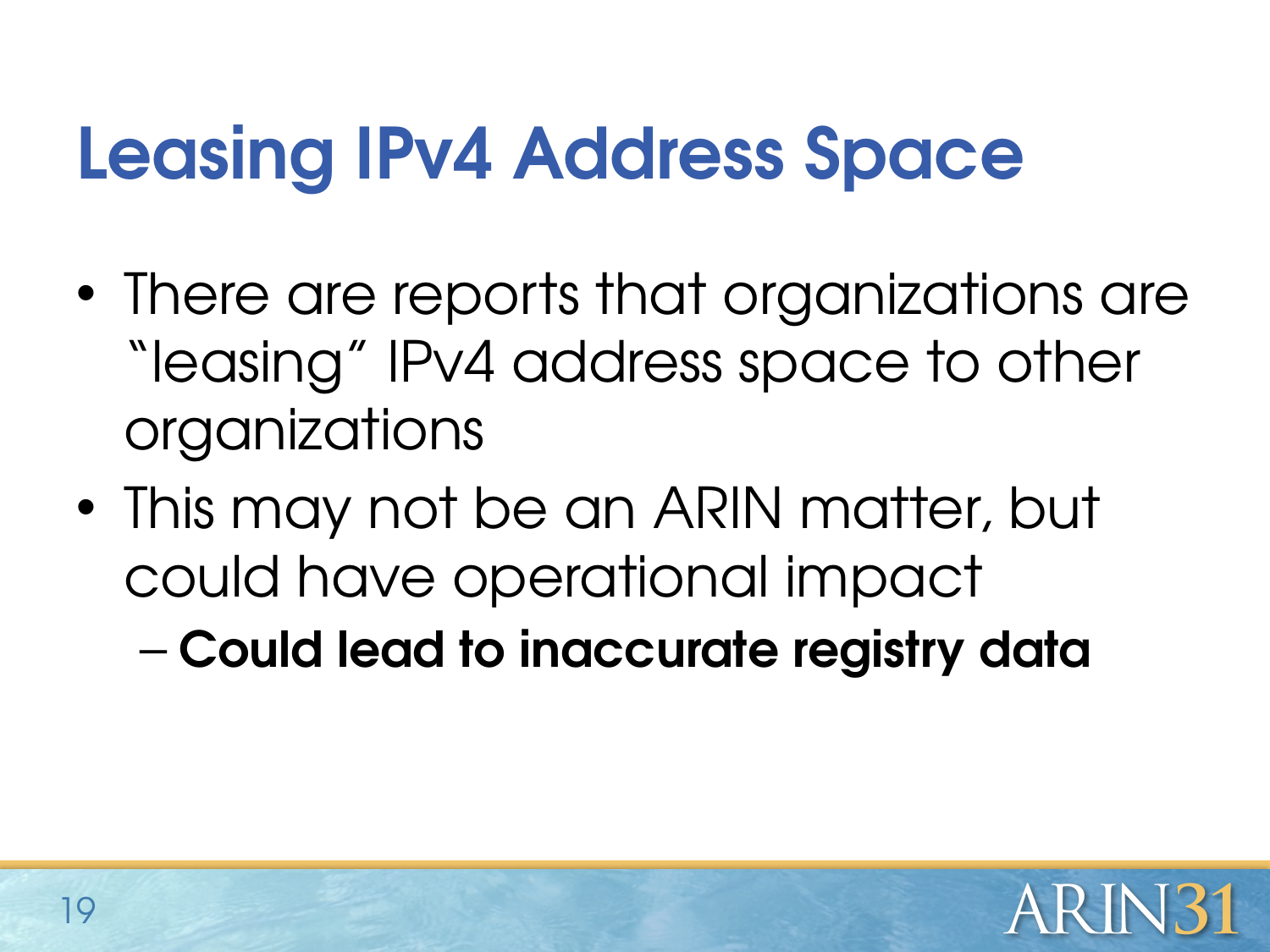

# Leasing IPv4 Address Space
There are reports that organizations are “leasing” IPv4 address space to other organizations
This may not be an ARIN matter, but could have operational impact
Could lead to inaccurate registry data
19